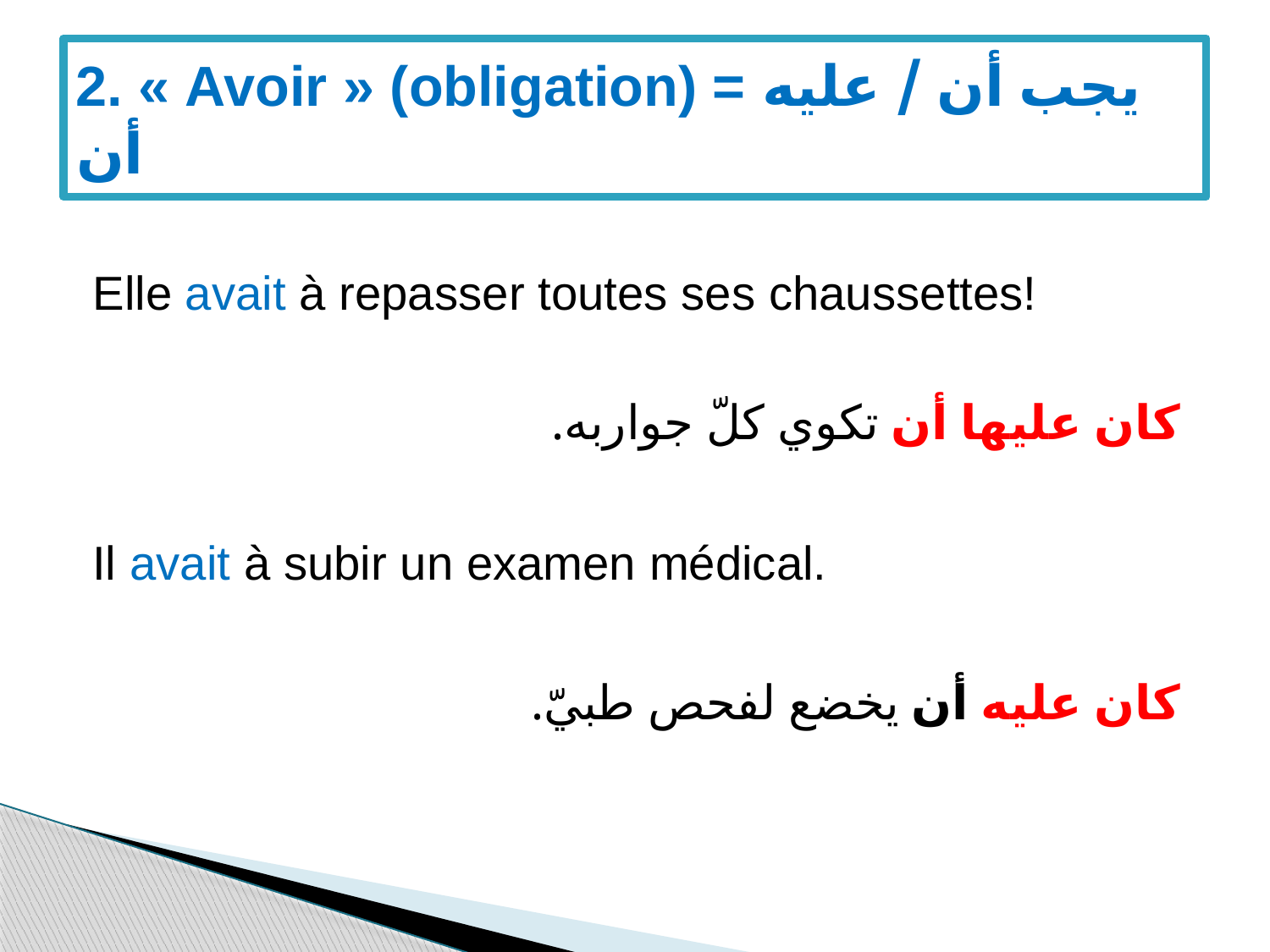

# 2. « Avoir » (obligation) = يجب أن / عليه أن
Elle avait à repasser toutes ses chaussettes!
كان عليها أن تكوي كلّ جواربه.
Il avait à subir un examen médical.
كان عليه أن يخضع لفحص طبيّ.